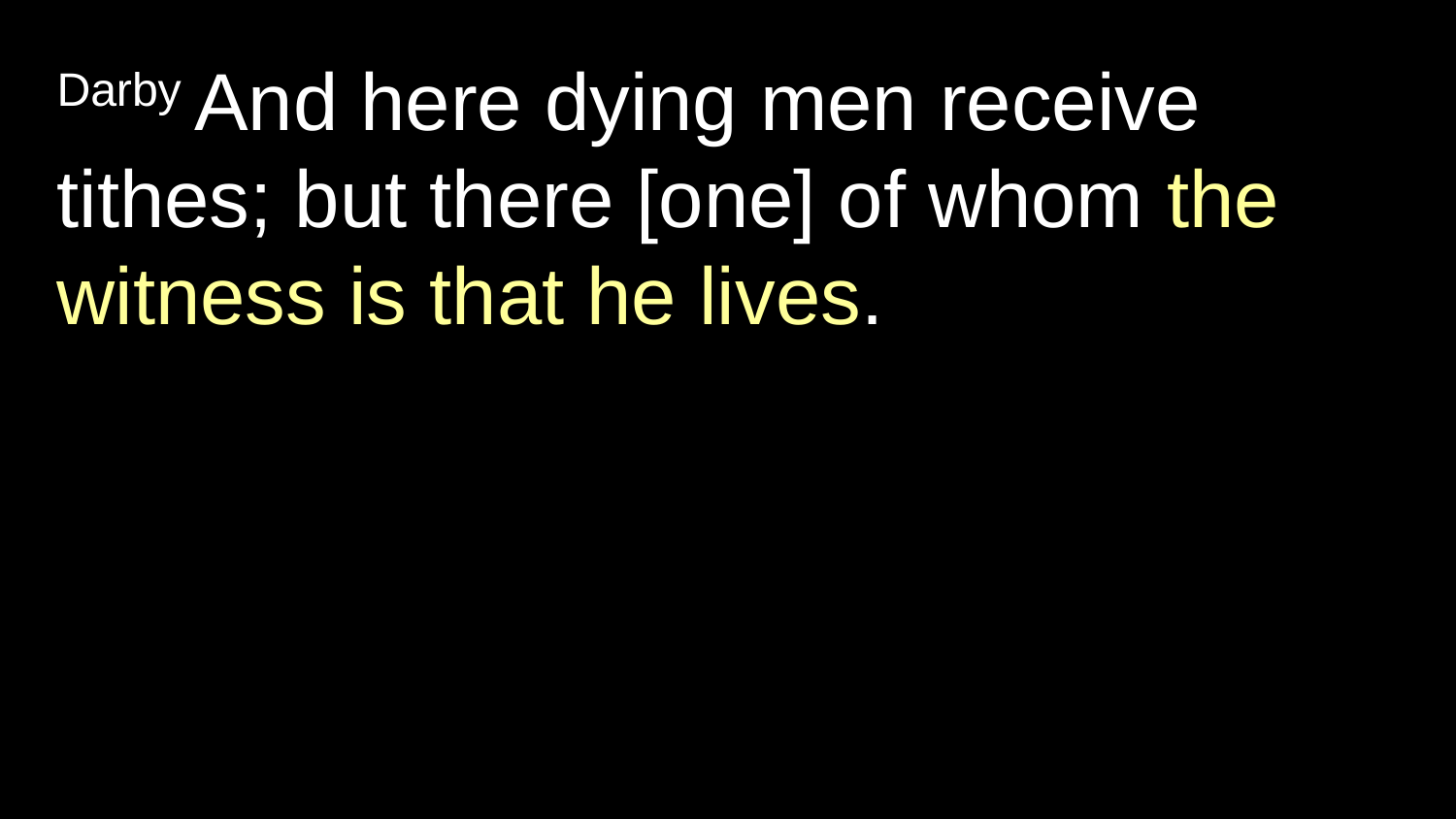

Darby And here dying men receive tithes; but there [one] of whom the witness is that he lives.